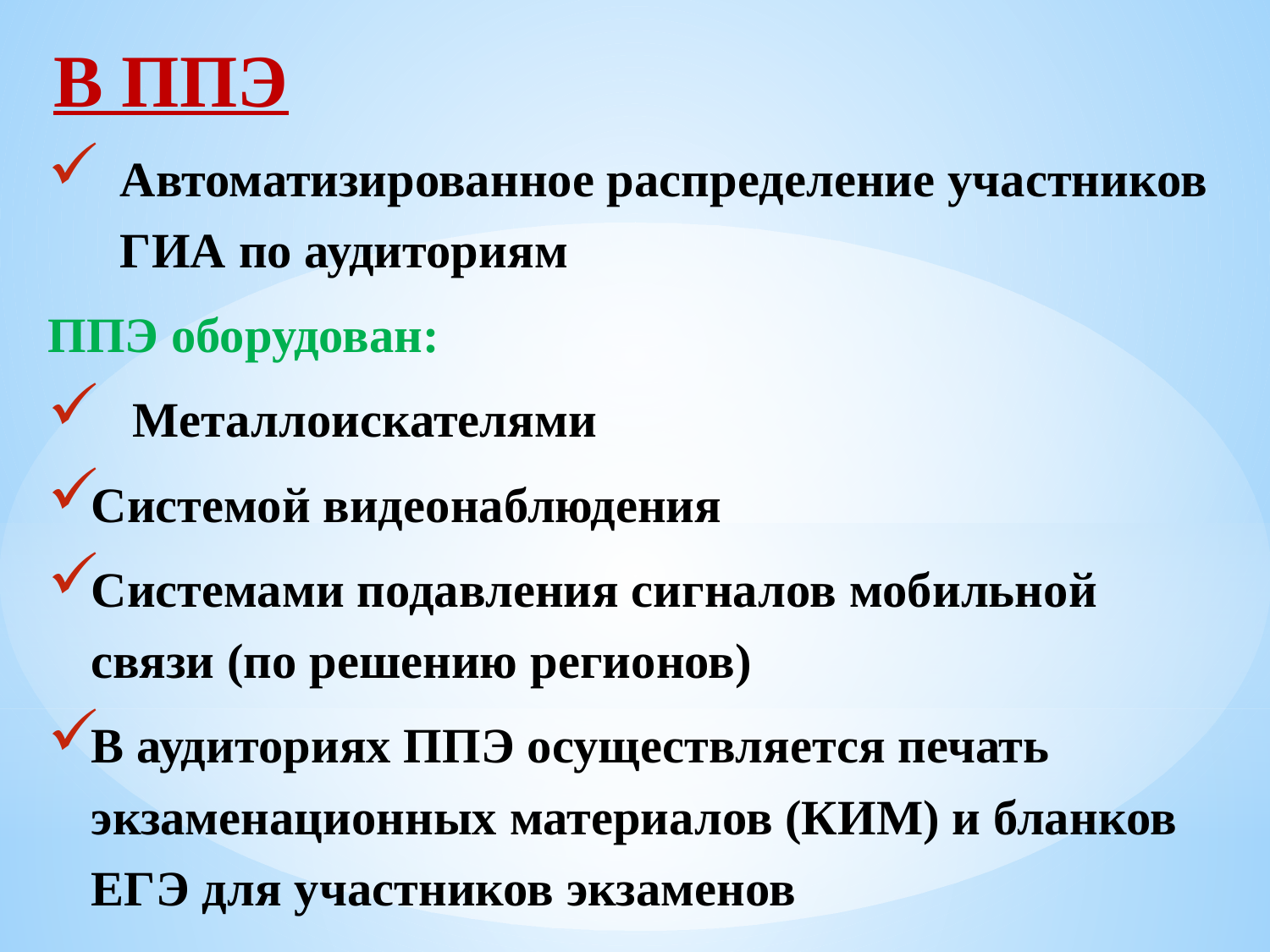

В ППЭ
Автоматизированное распределение участников ГИА по аудиториям
ППЭ оборудован:
 Металлоискателями
Системой видеонаблюдения
Системами подавления сигналов мобильной связи (по решению регионов)
В аудиториях ППЭ осуществляется печать экзаменационных материалов (КИМ) и бланков ЕГЭ для участников экзаменов